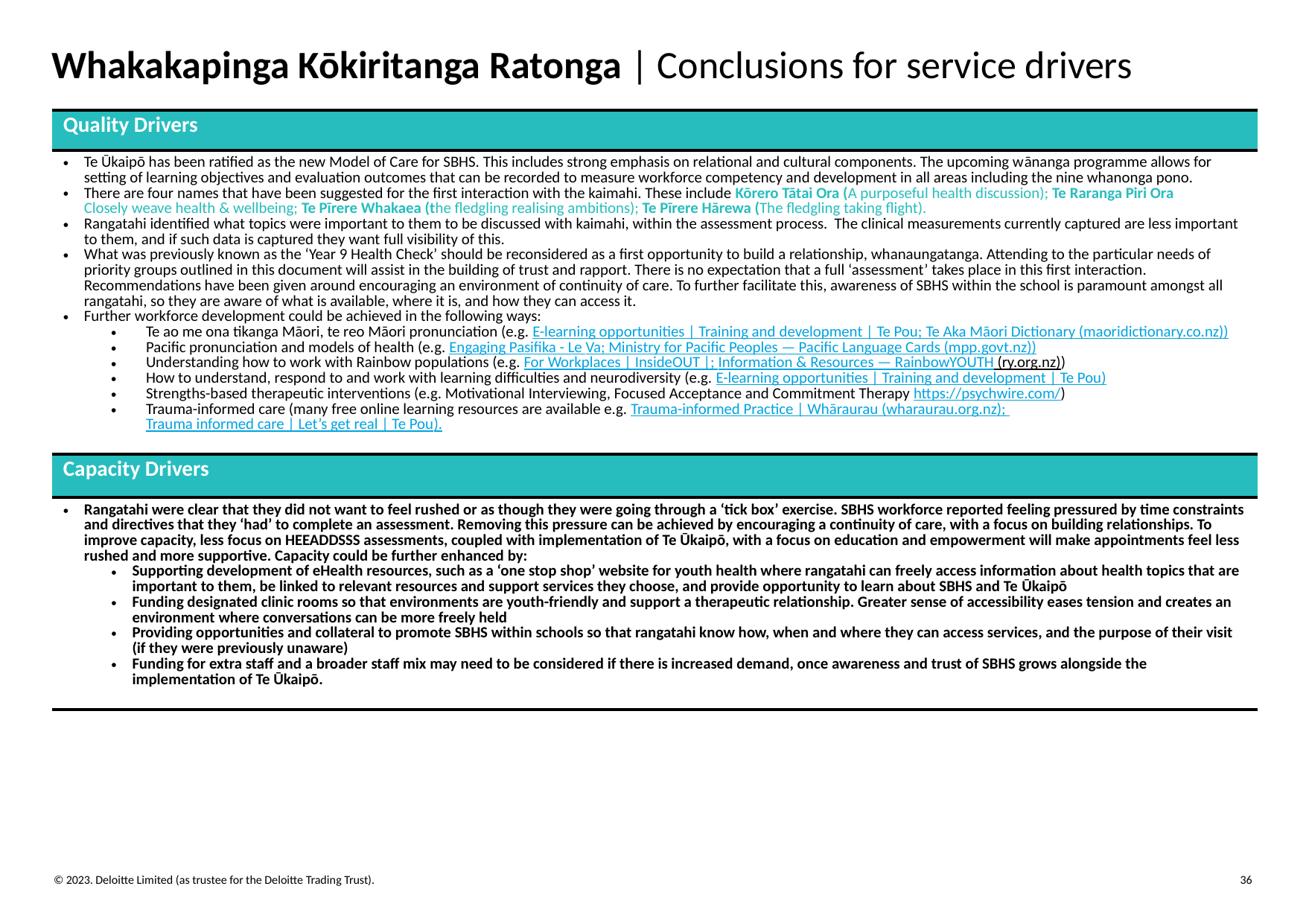

# Whakakapinga Kōkiritanga Ratonga | Conclusions for service drivers
| Quality Drivers |
| --- |
| Te Ūkaipō has been ratified as the new Model of Care for SBHS. This includes strong emphasis on relational and cultural components. The upcoming wānanga programme allows for setting of learning objectives and evaluation outcomes that can be recorded to measure workforce competency and development in all areas including the nine whanonga pono. There are four names that have been suggested for the first interaction with the kaimahi. These include Kōrero Tātai Ora (A purposeful health discussion); Te Raranga Piri Ora Closely weave health & wellbeing; Te Pīrere Whakaea (the fledgling realising ambitions); Te Pīrere Hārewa (The fledgling taking flight). Rangatahi identified what topics were important to them to be discussed with kaimahi, within the assessment process. The clinical measurements currently captured are less important to them, and if such data is captured they want full visibility of this. What was previously known as the ‘Year 9 Health Check’ should be reconsidered as a first opportunity to build a relationship, whanaungatanga. Attending to the particular needs of priority groups outlined in this document will assist in the building of trust and rapport. There is no expectation that a full ‘assessment’ takes place in this first interaction. Recommendations have been given around encouraging an environment of continuity of care. To further facilitate this, awareness of SBHS within the school is paramount amongst all rangatahi, so they are aware of what is available, where it is, and how they can access it. Further workforce development could be achieved in the following ways: Te ao me ona tikanga Māori, te reo Māori pronunciation (e.g. E-learning opportunities | Training and development | Te Pou; Te Aka Māori Dictionary (maoridictionary.co.nz)) Pacific pronunciation and models of health (e.g. Engaging Pasifika - Le Va; Ministry for Pacific Peoples — Pacific Language Cards (mpp.govt.nz)) Understanding how to work with Rainbow populations (e.g. For Workplaces | InsideOUT |; Information & Resources — RainbowYOUTH (ry.org.nz)) How to understand, respond to and work with learning difficulties and neurodiversity (e.g. E-learning opportunities | Training and development | Te Pou) Strengths-based therapeutic interventions (e.g. Motivational Interviewing, Focused Acceptance and Commitment Therapy https://psychwire.com/)  Trauma-informed care (many free online learning resources are available e.g. Trauma-informed Practice | Whāraurau (wharaurau.org.nz); Trauma informed care | Let’s get real | Te Pou). |
| Capacity Drivers |
| Rangatahi were clear that they did not want to feel rushed or as though they were going through a ‘tick box’ exercise. SBHS workforce reported feeling pressured by time constraints and directives that they ‘had’ to complete an assessment. Removing this pressure can be achieved by encouraging a continuity of care, with a focus on building relationships. To improve capacity, less focus on HEEADDSSS assessments, coupled with implementation of Te Ūkaipō, with a focus on education and empowerment will make appointments feel less rushed and more supportive. Capacity could be further enhanced by: Supporting development of eHealth resources, such as a ‘one stop shop’ website for youth health where rangatahi can freely access information about health topics that are important to them, be linked to relevant resources and support services they choose, and provide opportunity to learn about SBHS and Te Ūkaipō Funding designated clinic rooms so that environments are youth-friendly and support a therapeutic relationship. Greater sense of accessibility eases tension and creates an environment where conversations can be more freely held Providing opportunities and collateral to promote SBHS within schools so that rangatahi know how, when and where they can access services, and the purpose of their visit (if they were previously unaware) Funding for extra staff and a broader staff mix may need to be considered if there is increased demand, once awareness and trust of SBHS grows alongside the implementation of Te Ūkaipō. |